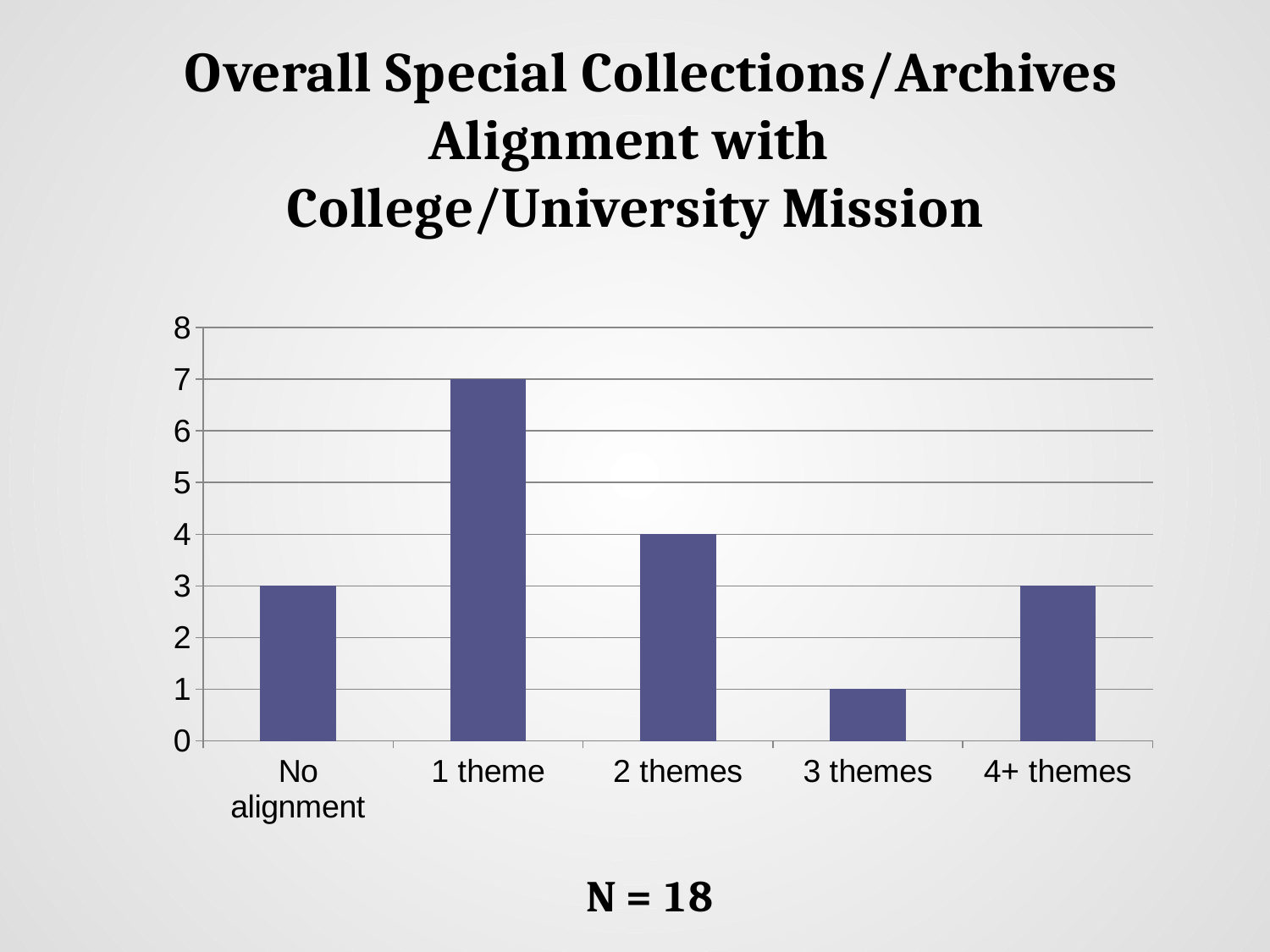

# Overall Special Collections/Archives Alignment with College/University Mission

### Chart

| Category | Special Collections/Archives Units |
|---|---|
| No alignment | 3.0 |
| 1 theme | 7.0 |
| 2 themes | 4.0 |
| 3 themes | 1.0 |
| 4+ themes | 3.0 |
N = 18